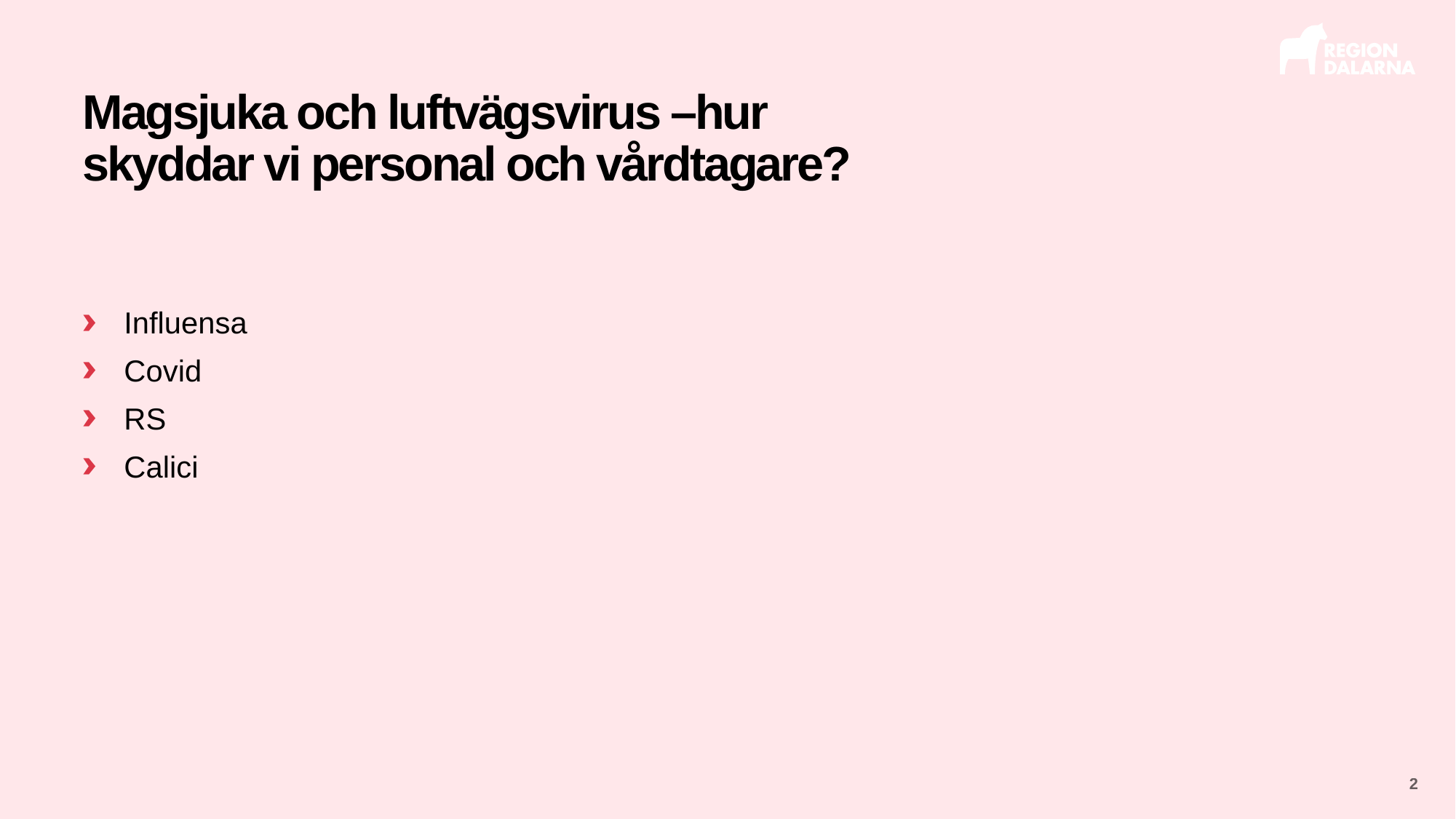

# Magsjuka och luftvägsvirus –hur skyddar vi personal och vårdtagare?
Influensa
Covid
RS
Calici